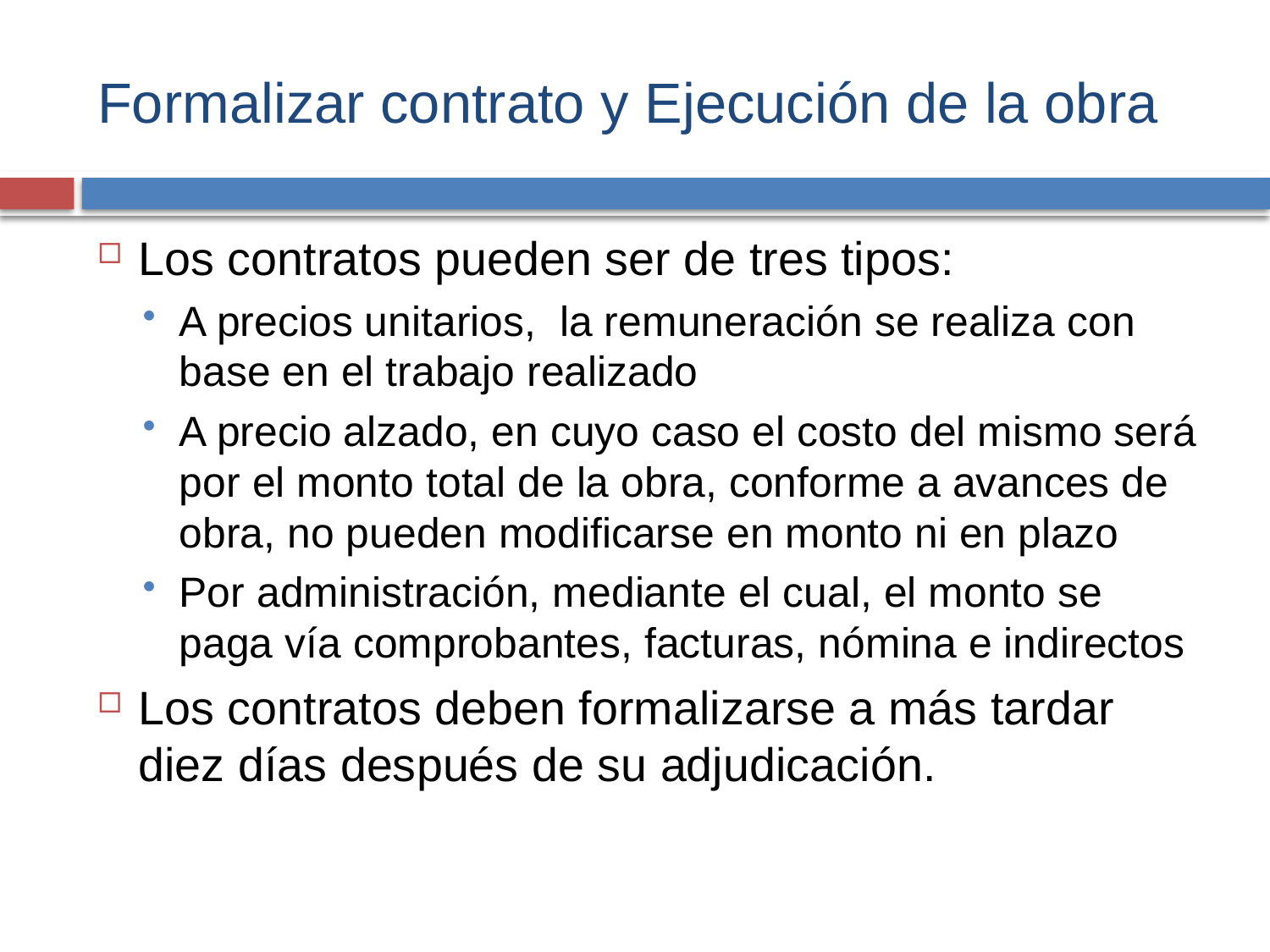

# Formalizar contrato y Ejecución de la obra
Los contratos pueden ser de tres tipos:
A precios unitarios,  la remuneración se realiza con base en el trabajo realizado
A precio alzado, en cuyo caso el costo del mismo será por el monto total de la obra, conforme a avances de obra, no pueden modificarse en monto ni en plazo
Por administración, mediante el cual, el monto se paga vía comprobantes, facturas, nómina e indirectos
Los contratos deben formalizarse a más tardar diez días después de su adjudicación.